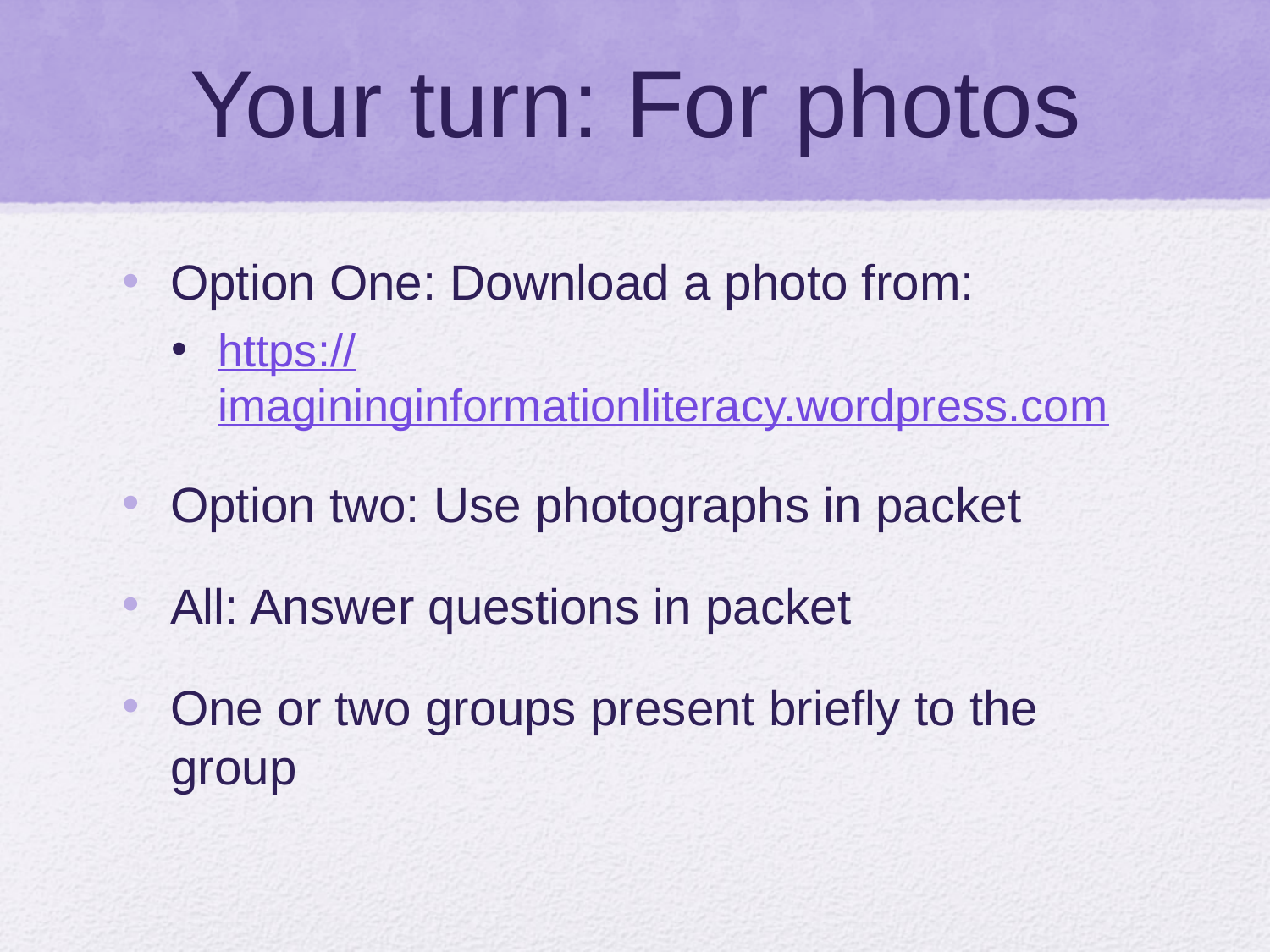

# Your turn: For photos
Option One: Download a photo from:
https://imagininginformationliteracy.wordpress.com
Option two: Use photographs in packet
All: Answer questions in packet
One or two groups present briefly to the group